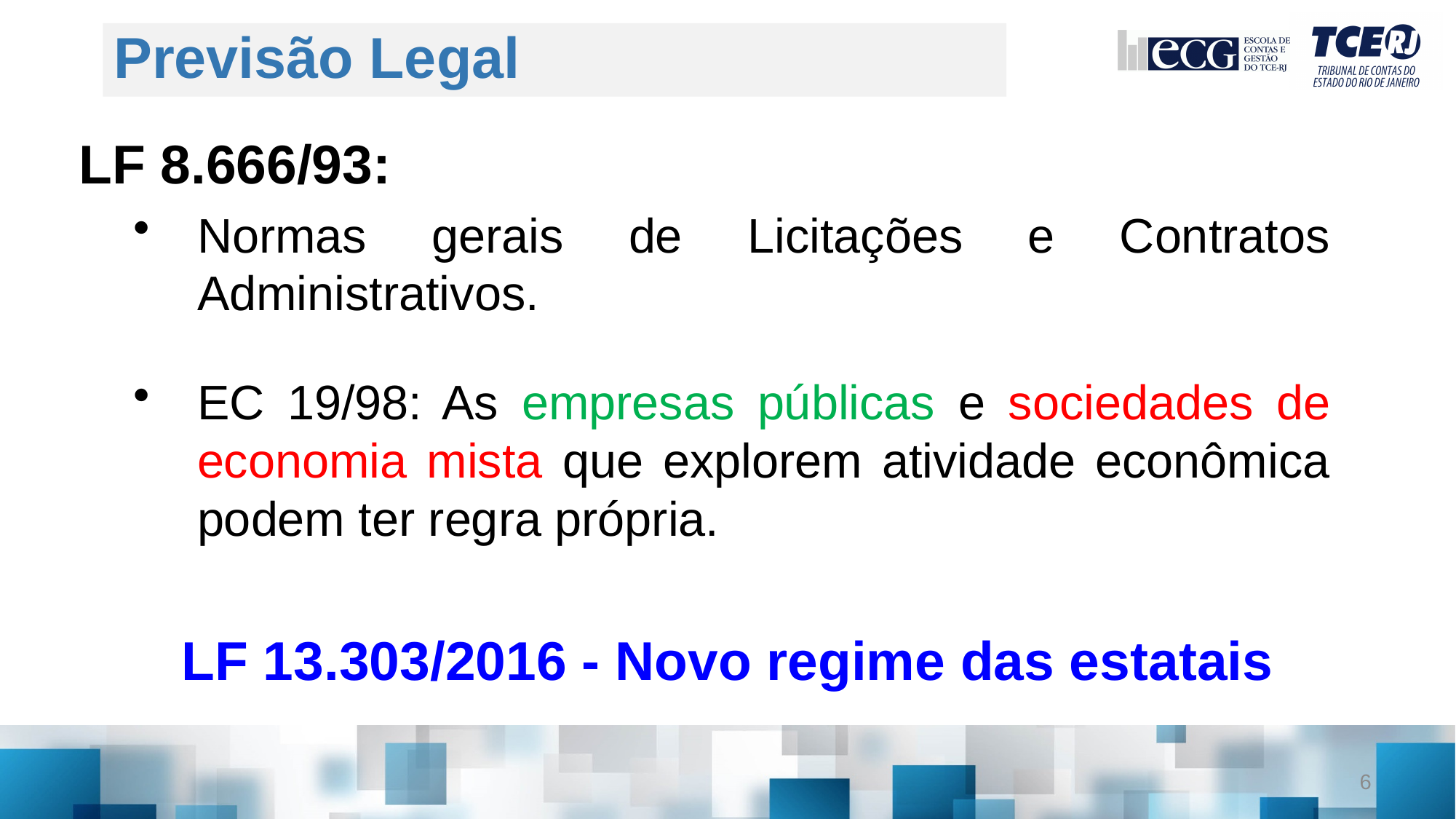

# Previsão Legal
LF 8.666/93:
Normas gerais de Licitações e Contratos Administrativos.

EC 19/98: As empresas públicas e sociedades de economia mista que explorem atividade econômica podem ter regra própria.
LF 13.303/2016 - Novo regime das estatais

6